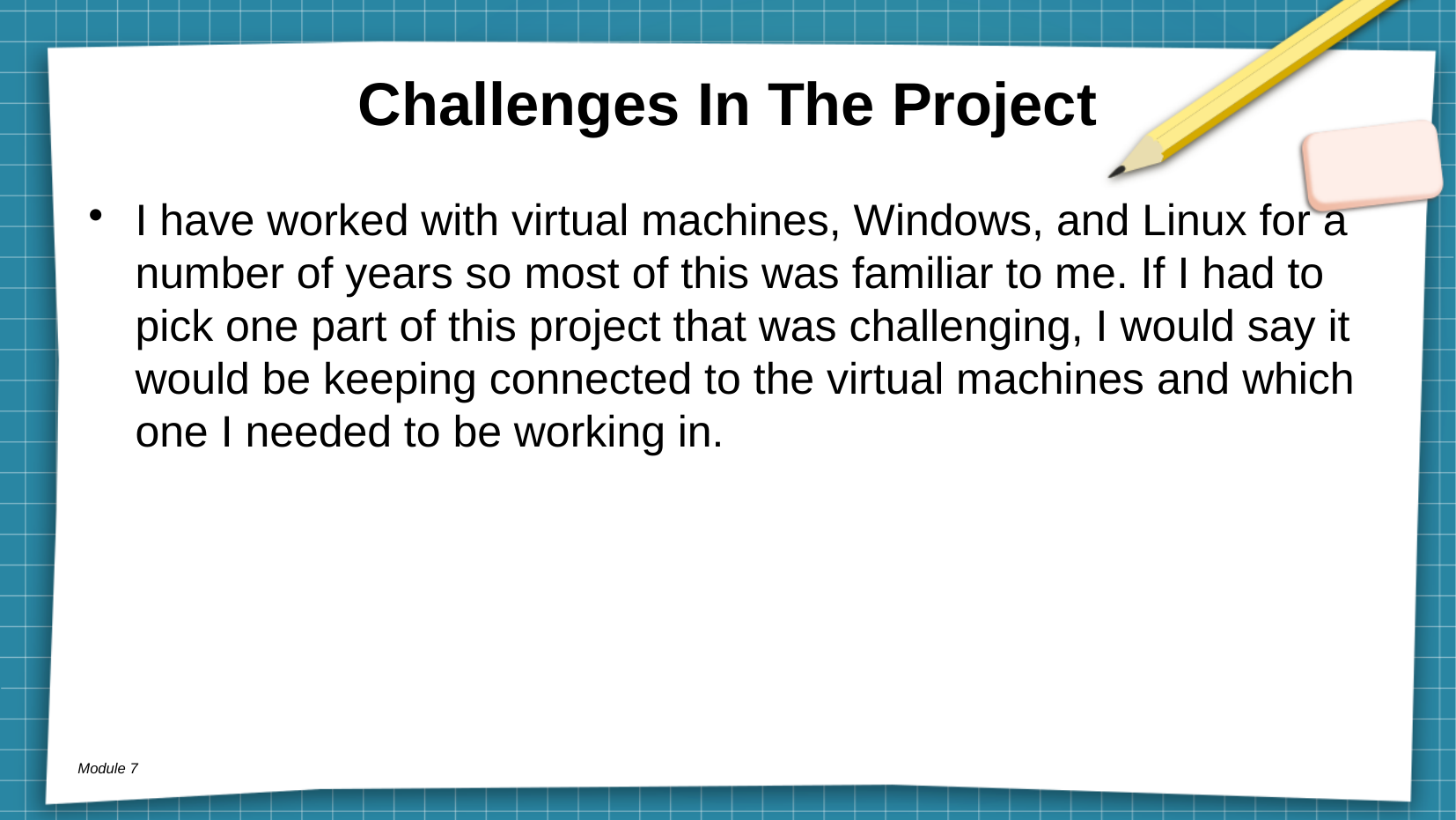

# Challenges In The Project
I have worked with virtual machines, Windows, and Linux for a number of years so most of this was familiar to me. If I had to pick one part of this project that was challenging, I would say it would be keeping connected to the virtual machines and which one I needed to be working in.
Module 7